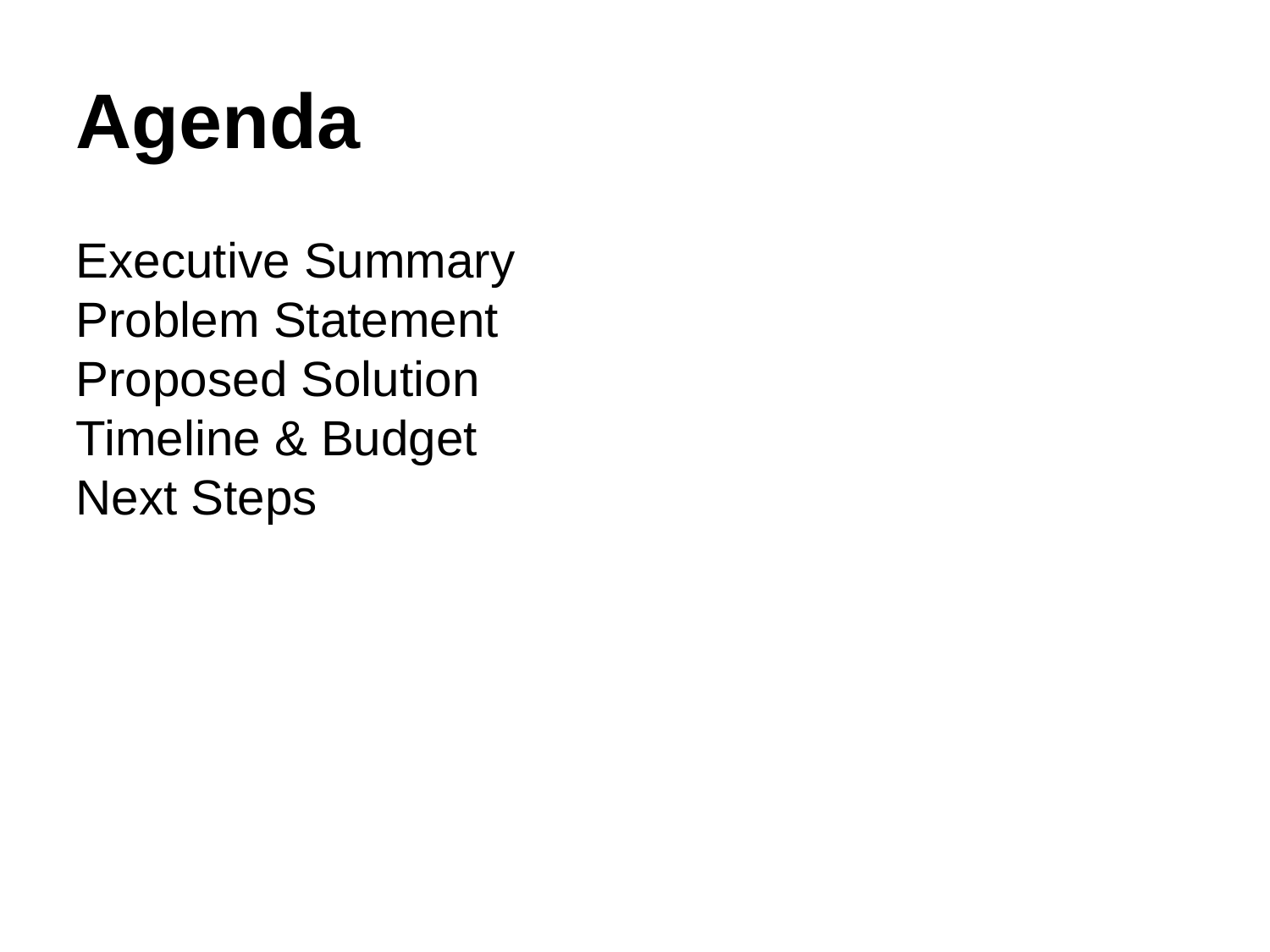

Agenda
Executive Summary
Problem Statement
Proposed Solution
Timeline & Budget
Next Steps